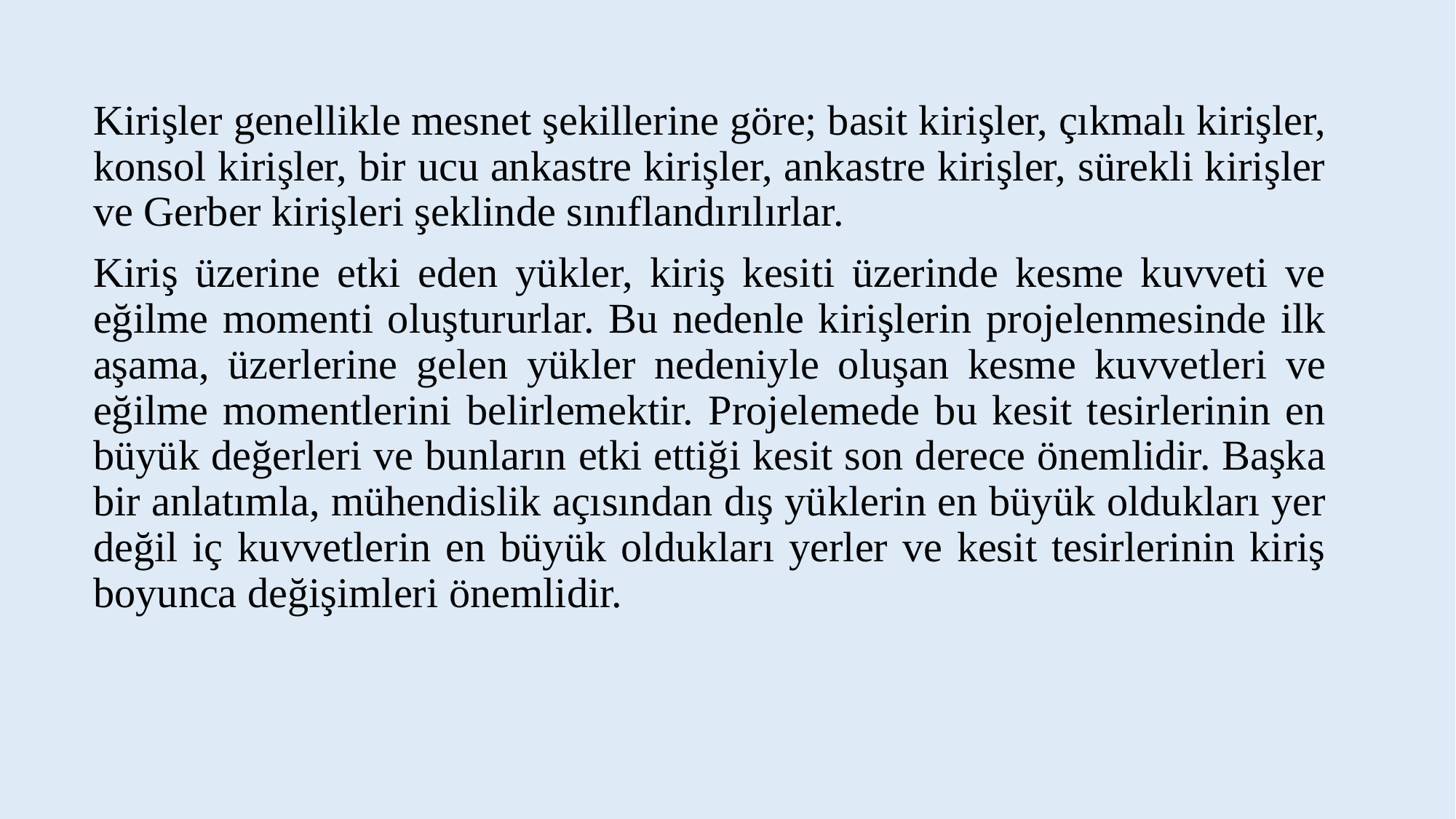

Kirişler genellikle mesnet şekillerine göre; basit kirişler, çıkmalı kirişler, konsol kirişler, bir ucu ankastre kirişler, ankastre kirişler, sürekli kirişler ve Gerber kirişleri şeklinde sınıflandırılırlar.
Kiriş üzerine etki eden yükler, kiriş kesiti üzerinde kesme kuvveti ve eğilme momenti oluştururlar. Bu nedenle kirişlerin projelenmesinde ilk aşama, üzerlerine gelen yükler nedeniyle oluşan kesme kuvvetleri ve eğilme momentlerini belirlemektir. Projelemede bu kesit tesirlerinin en büyük değerleri ve bunların etki ettiği kesit son derece önemlidir. Başka bir anlatımla, mühendislik açısından dış yüklerin en büyük oldukları yer değil iç kuvvetlerin en büyük oldukları yerler ve kesit tesirlerinin kiriş boyunca değişimleri önemlidir.